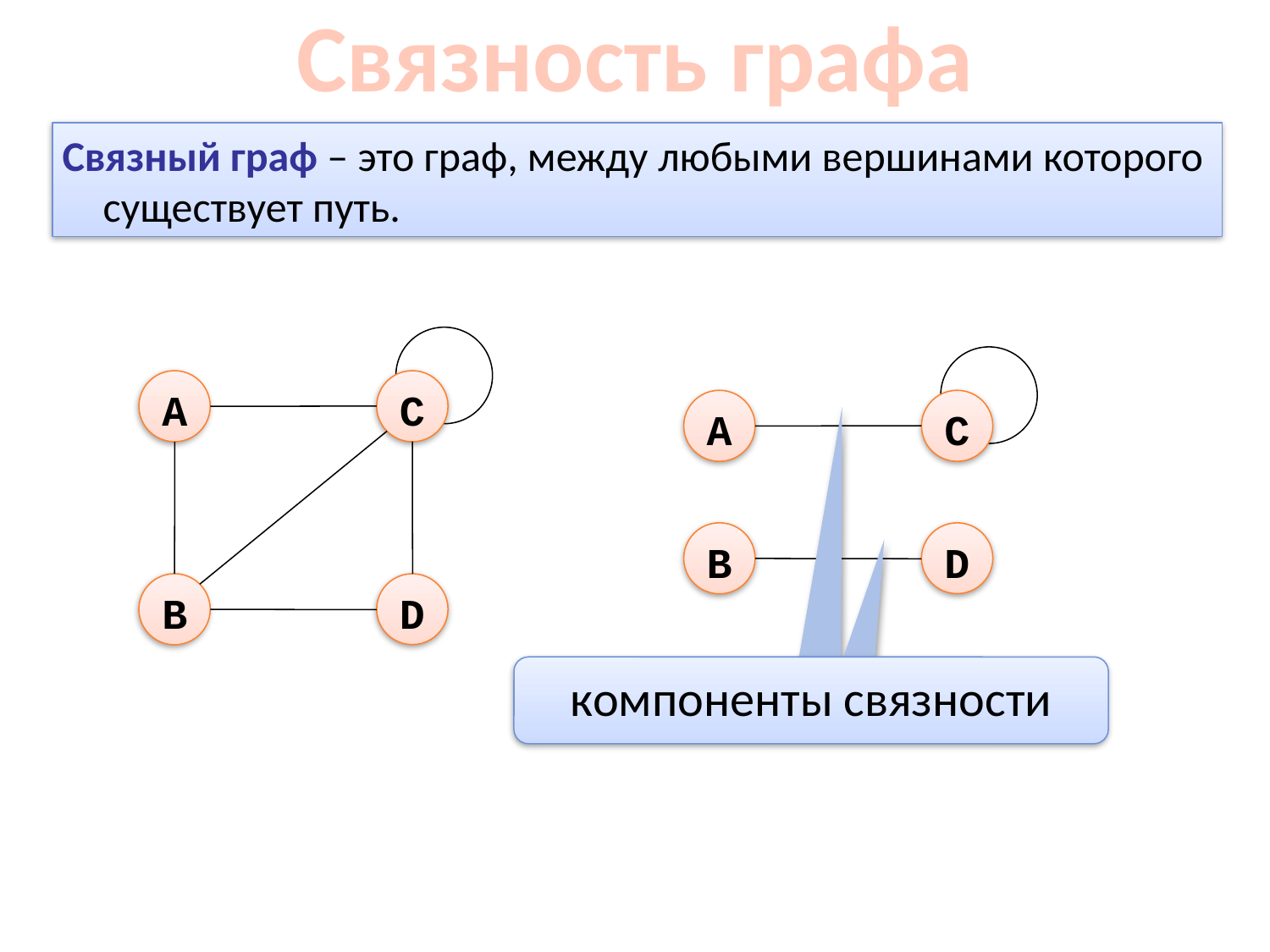

Связность графа
 Связный граф – это граф, между любыми вершинами которого существует путь.

A
C
B
D

A
C
B
D

компоненты связности